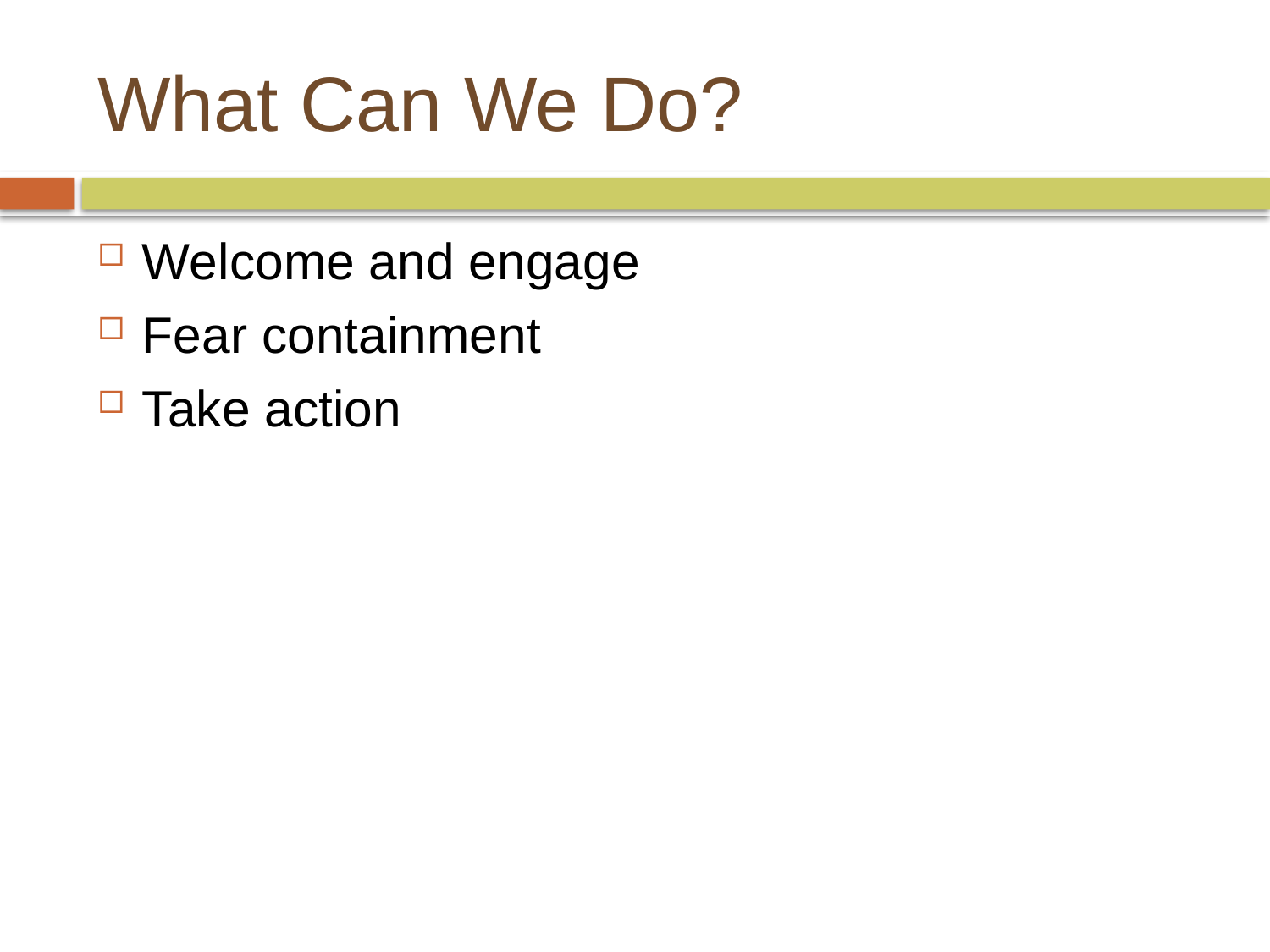

# What Can We Do?
Welcome and engage
Fear containment
Take action